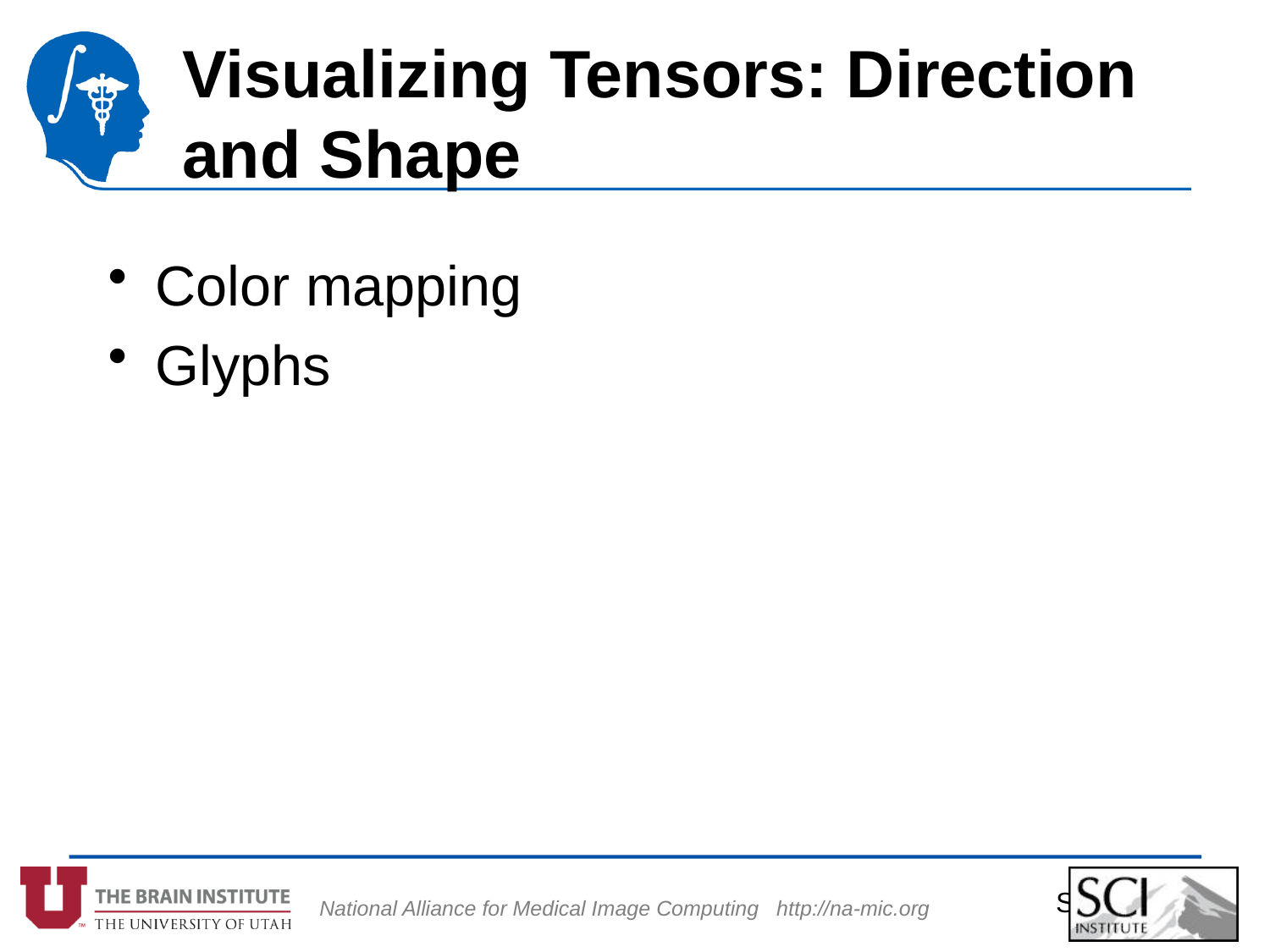

# Visualizing Tensors: Direction and Shape
Color mapping
Glyphs